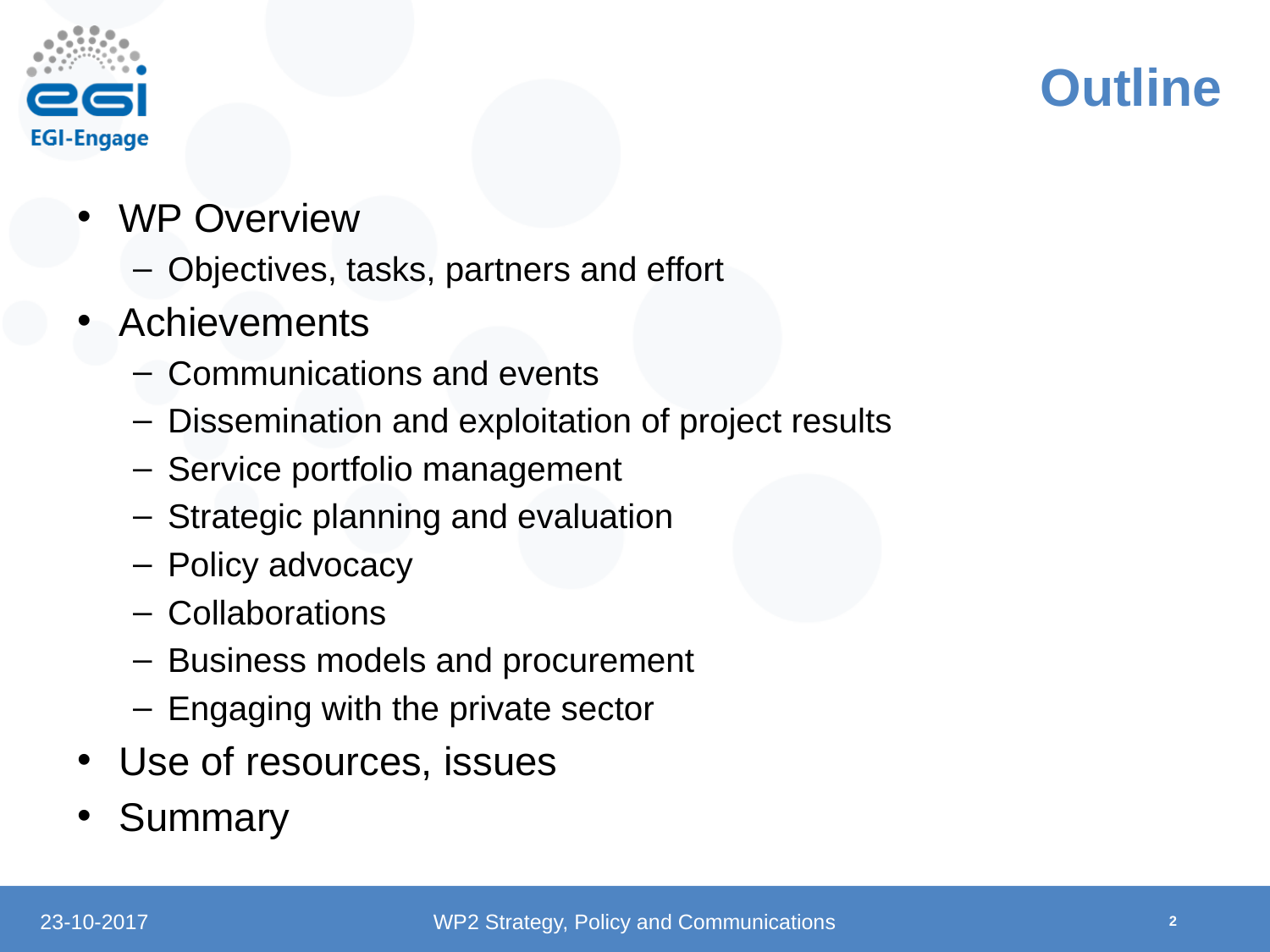

# Outline
WP Overview
Objectives, tasks, partners and effort
Achievements
Communications and events
Dissemination and exploitation of project results
Service portfolio management
Strategic planning and evaluation
Policy advocacy
Collaborations
Business models and procurement
Engaging with the private sector
Use of resources, issues
Summary

WP2 Strategy, Policy and Communications